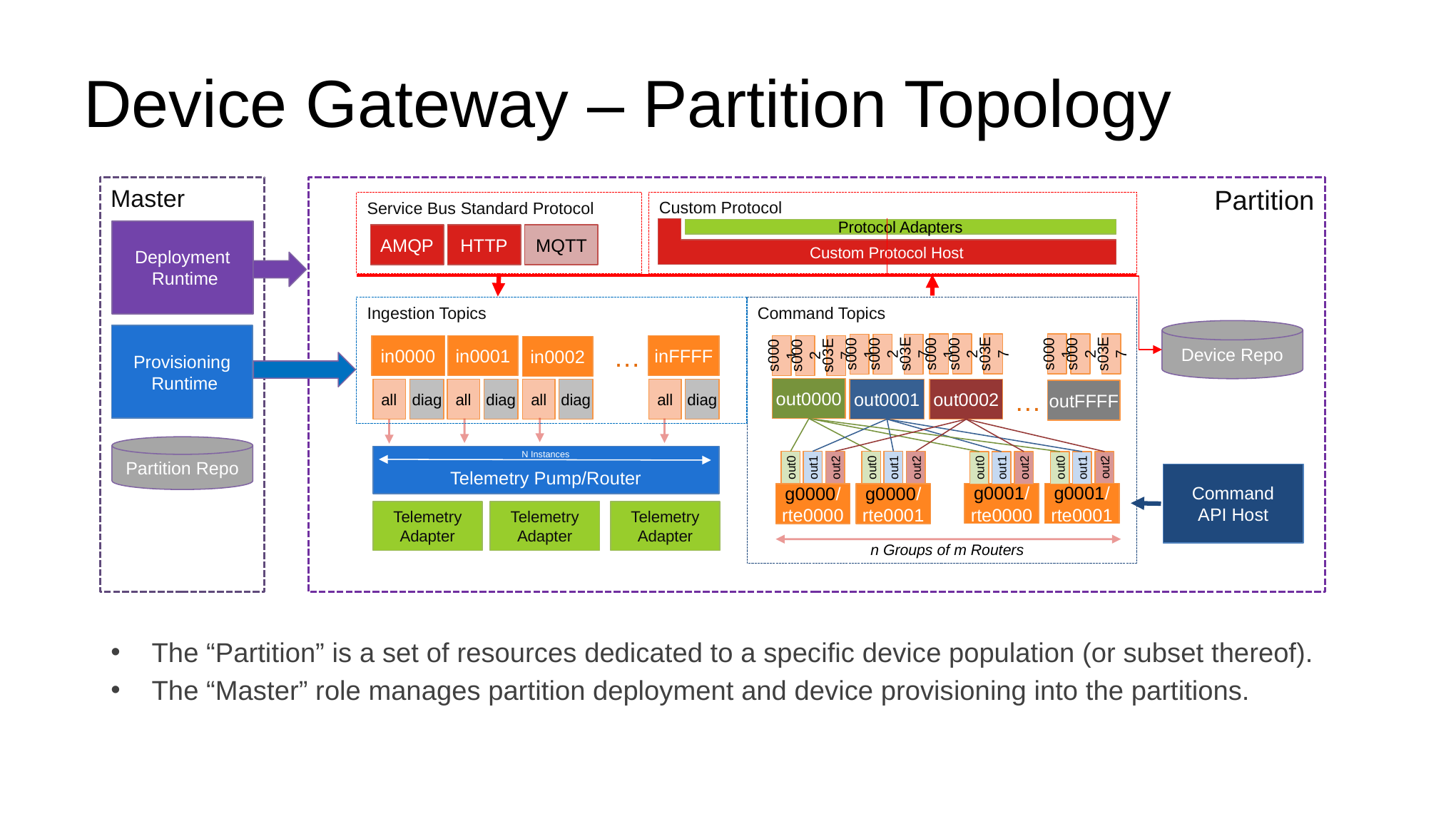

# Device Gateway – Partition Topology
Master
Partition
Custom Protocol
Service Bus Standard Protocol
Custom Protocol Host
Protocol Adapters
Deployment
 Runtime

MQTT
AMQP
HTTP
Ingestion Topics
Command Topics
Device Repo
Provisioning
 Runtime

s0001
s0002
s03E7
s0001
s0002
s03E7
…
s0001
s0002
s03E7
in0000
in0001
s0001
s0002
s03E7
inFFFF
in0002
out0000
…
out0002
all
diag
all
diag
all
diag
all
diag
out0001
outFFFF
Partition Repo
N Instances
Telemetry Pump/Router
out0
out1
out2
out0
out1
out2
out0
out1
out2
out0
out1
out2
Command
API Host
g0001/
rte0000
g0001/
rte0001
g0000/
rte0000
g0000/
rte0001
Telemetry Adapter
Telemetry Adapter
Telemetry Adapter
n Groups of m Routers
The “Partition” is a set of resources dedicated to a specific device population (or subset thereof).
The “Master” role manages partition deployment and device provisioning into the partitions.